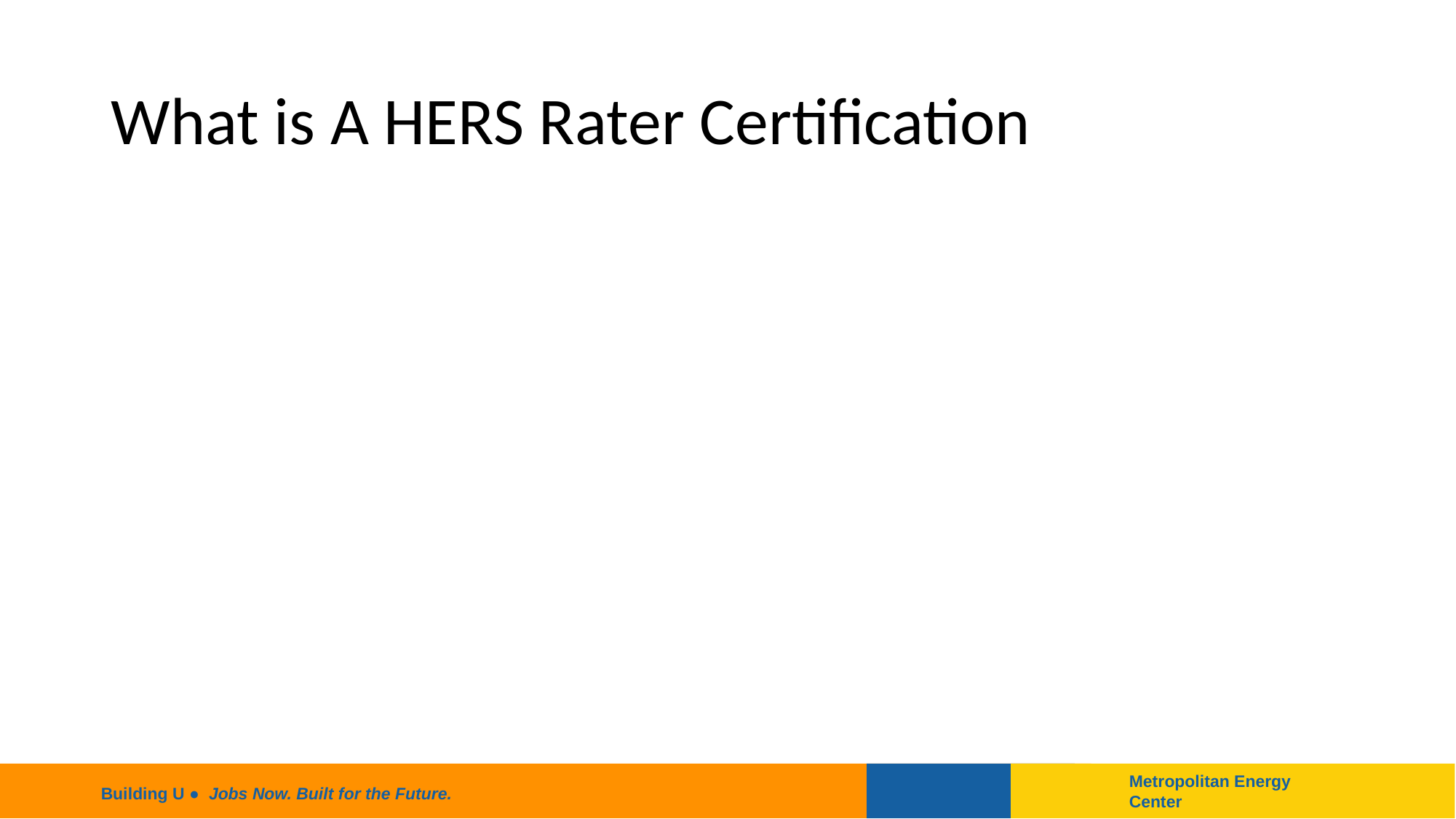

# What is A HERS Rater Certification